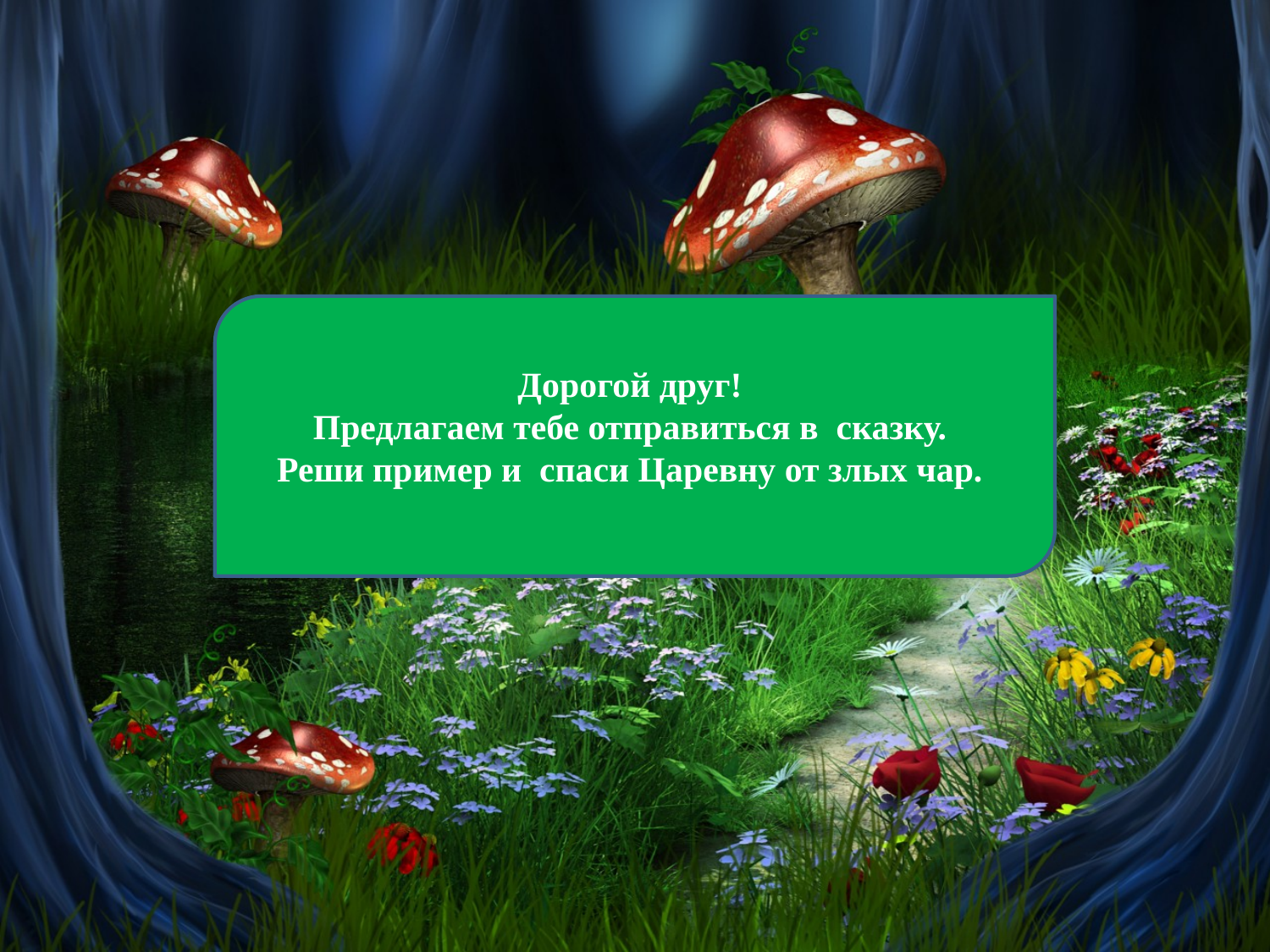

Дорогой друг!
Предлагаем тебе отправиться в  сказку.
Реши пример и  спаси Царевну от злых чар.